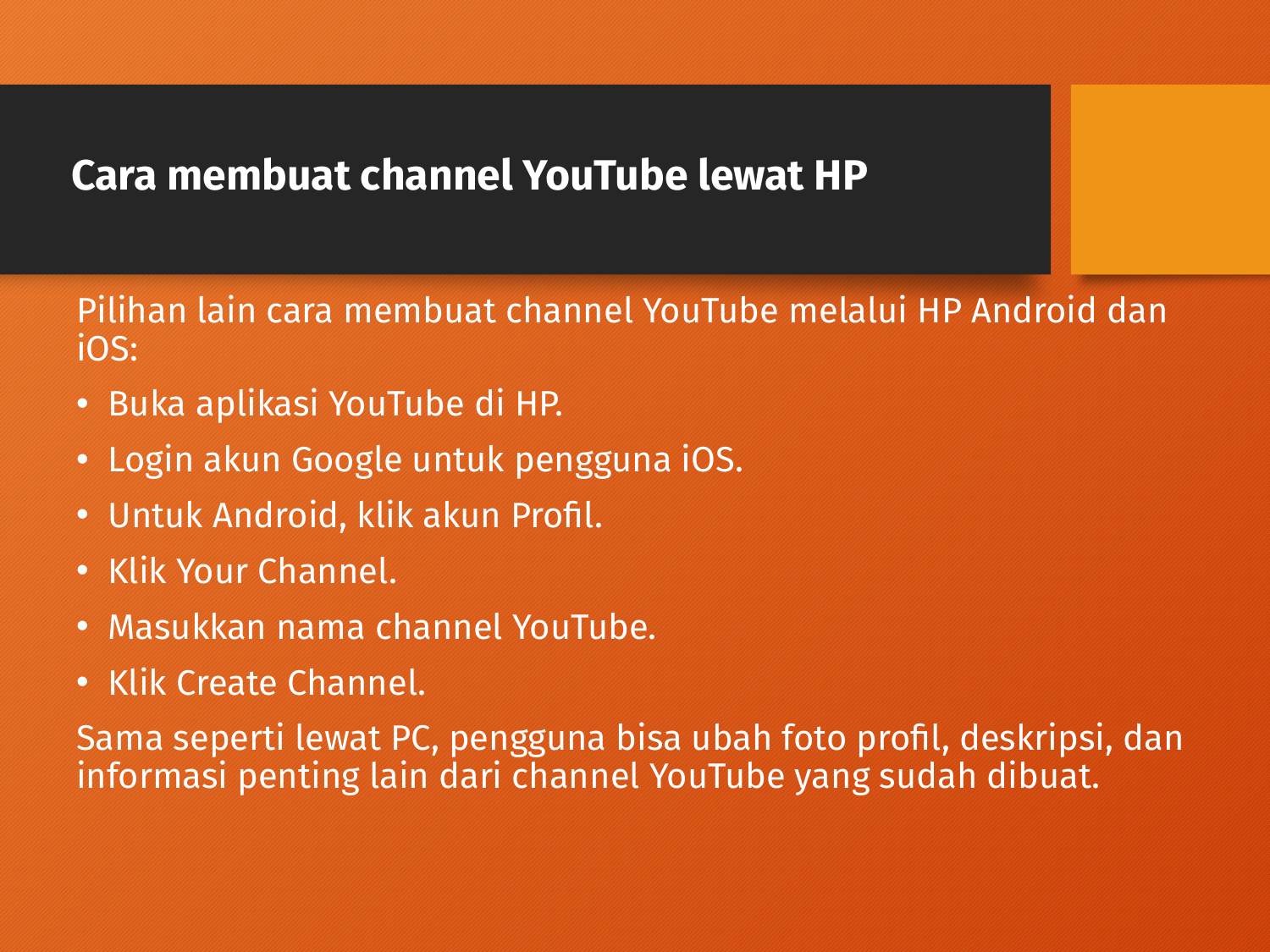

# Cara membuat channel YouTube lewat HP
Pilihan lain cara membuat channel YouTube melalui HP Android dan iOS:
Buka aplikasi YouTube di HP.
Login akun Google untuk pengguna iOS.
Untuk Android, klik akun Profil.
Klik Your Channel.
Masukkan nama channel YouTube.
Klik Create Channel.
Sama seperti lewat PC, pengguna bisa ubah foto profil, deskripsi, dan informasi penting lain dari channel YouTube yang sudah dibuat.